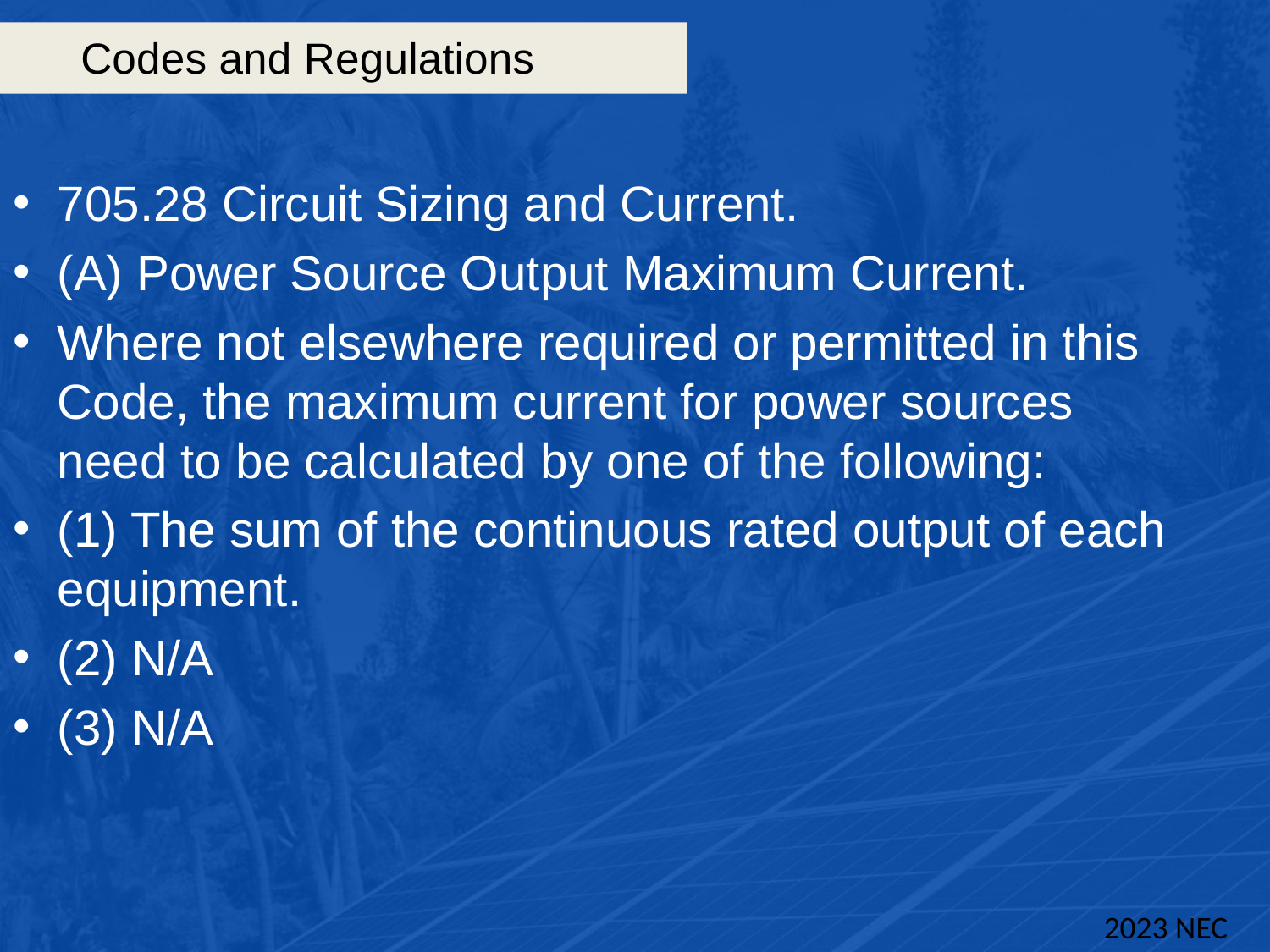

# Codes and Regulations
705.28 Circuit Sizing and Current.
(A) Power Source Output Maximum Current.
Where not elsewhere required or permitted in this Code, the maximum current for power sources need to be calculated by one of the following:
(1) The sum of the continuous rated output of each equipment.
(2) N/A
(3) N/A
2023 NEC